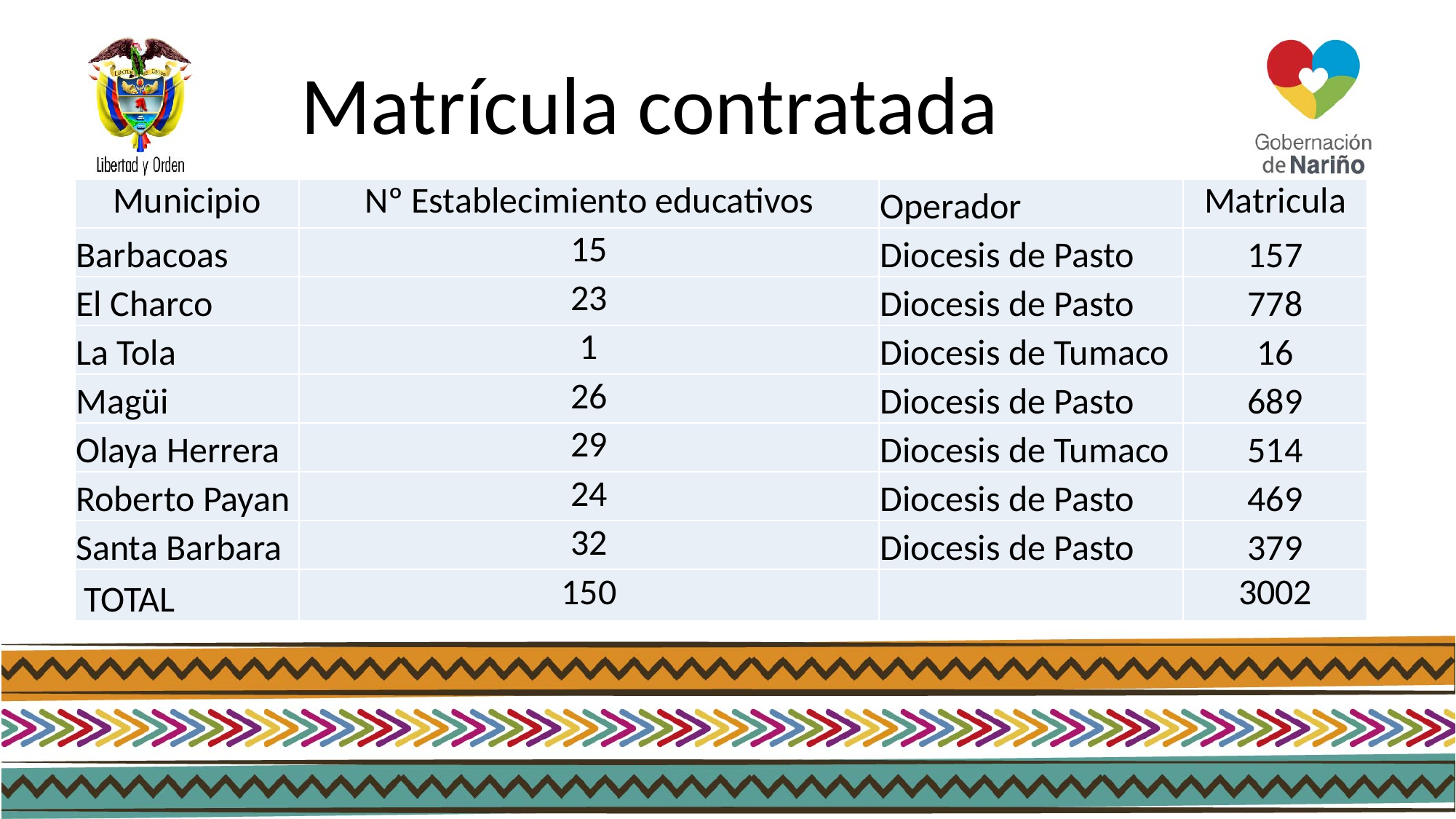

Matrícula contratada
| Municipio | Nº Establecimiento educativos | Operador | Matricula |
| --- | --- | --- | --- |
| Barbacoas | 15 | Diocesis de Pasto | 157 |
| El Charco | 23 | Diocesis de Pasto | 778 |
| La Tola | 1 | Diocesis de Tumaco | 16 |
| Magüi | 26 | Diocesis de Pasto | 689 |
| Olaya Herrera | 29 | Diocesis de Tumaco | 514 |
| Roberto Payan | 24 | Diocesis de Pasto | 469 |
| Santa Barbara | 32 | Diocesis de Pasto | 379 |
| TOTAL | 150 |  | 3002 |